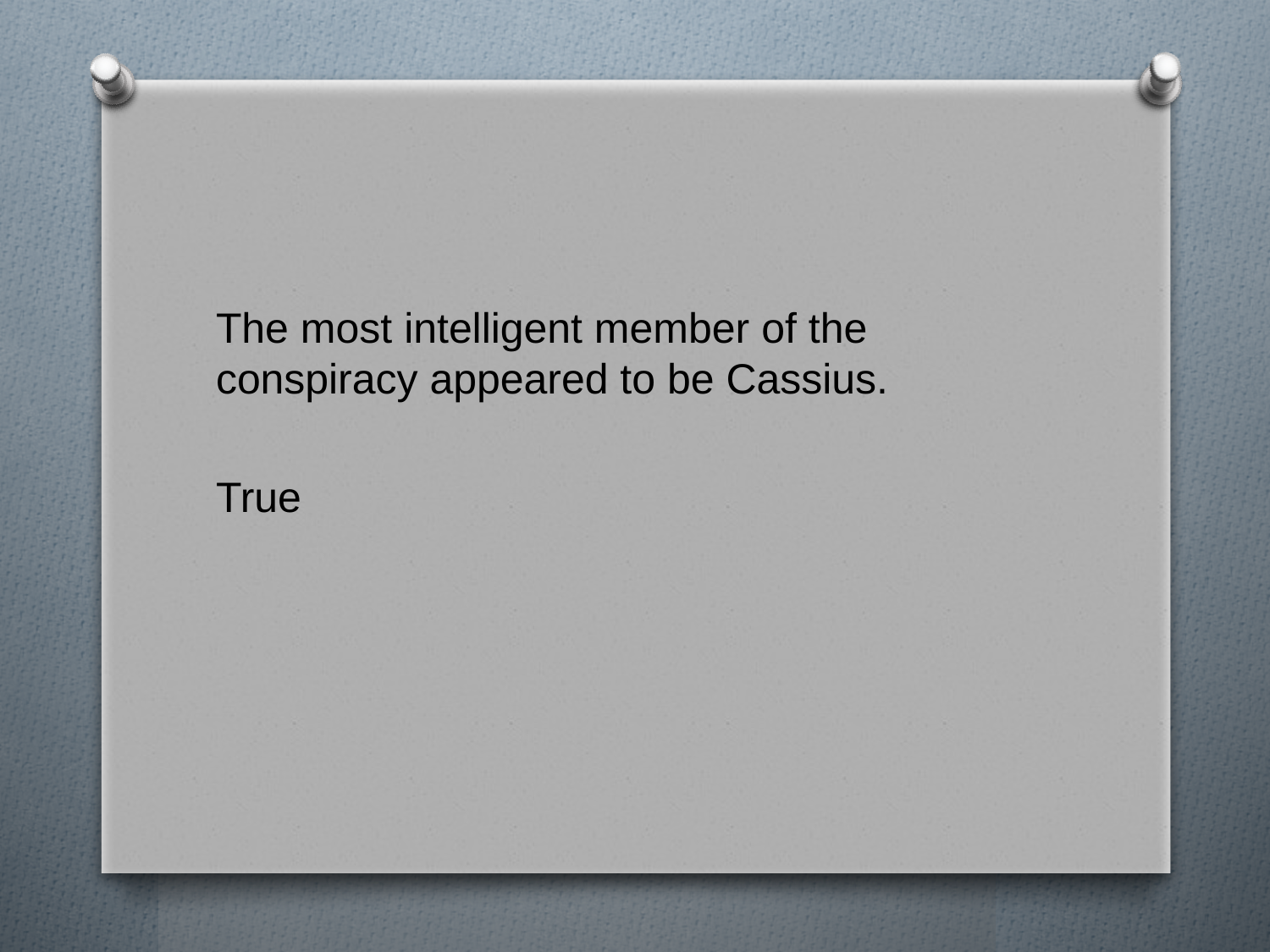

#
The most intelligent member of the conspiracy appeared to be Cassius.

True